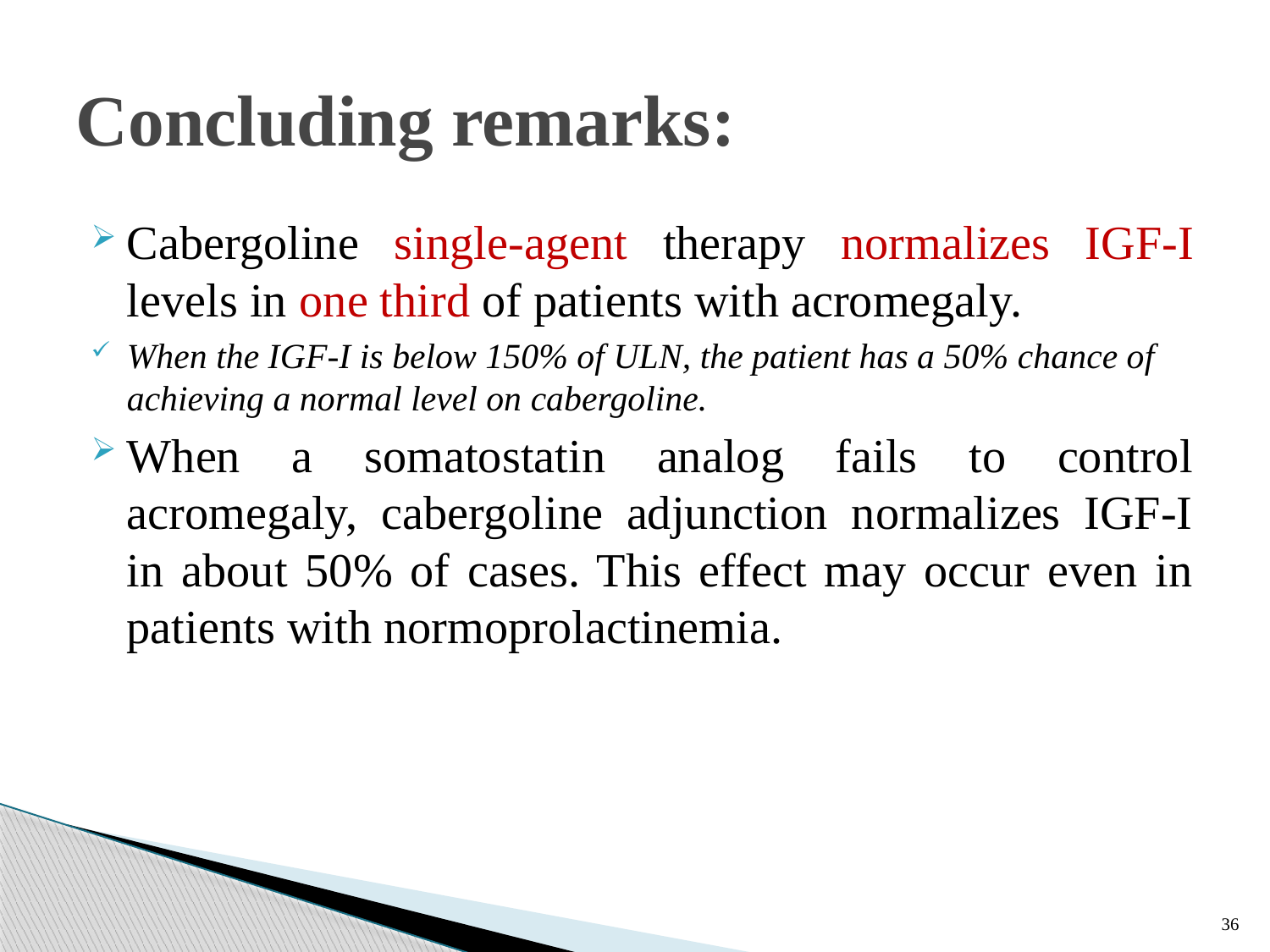

# Concluding remarks:
Cabergoline single-agent therapy normalizes IGF-I levels in one third of patients with acromegaly.
When the IGF-I is below 150% of ULN, the patient has a 50% chance of  achieving a normal level on cabergoline.
When a somatostatin analog fails to control acromegaly, cabergoline adjunction normalizes IGF-I in about 50% of cases. This effect may occur even in patients with normoprolactinemia.
36